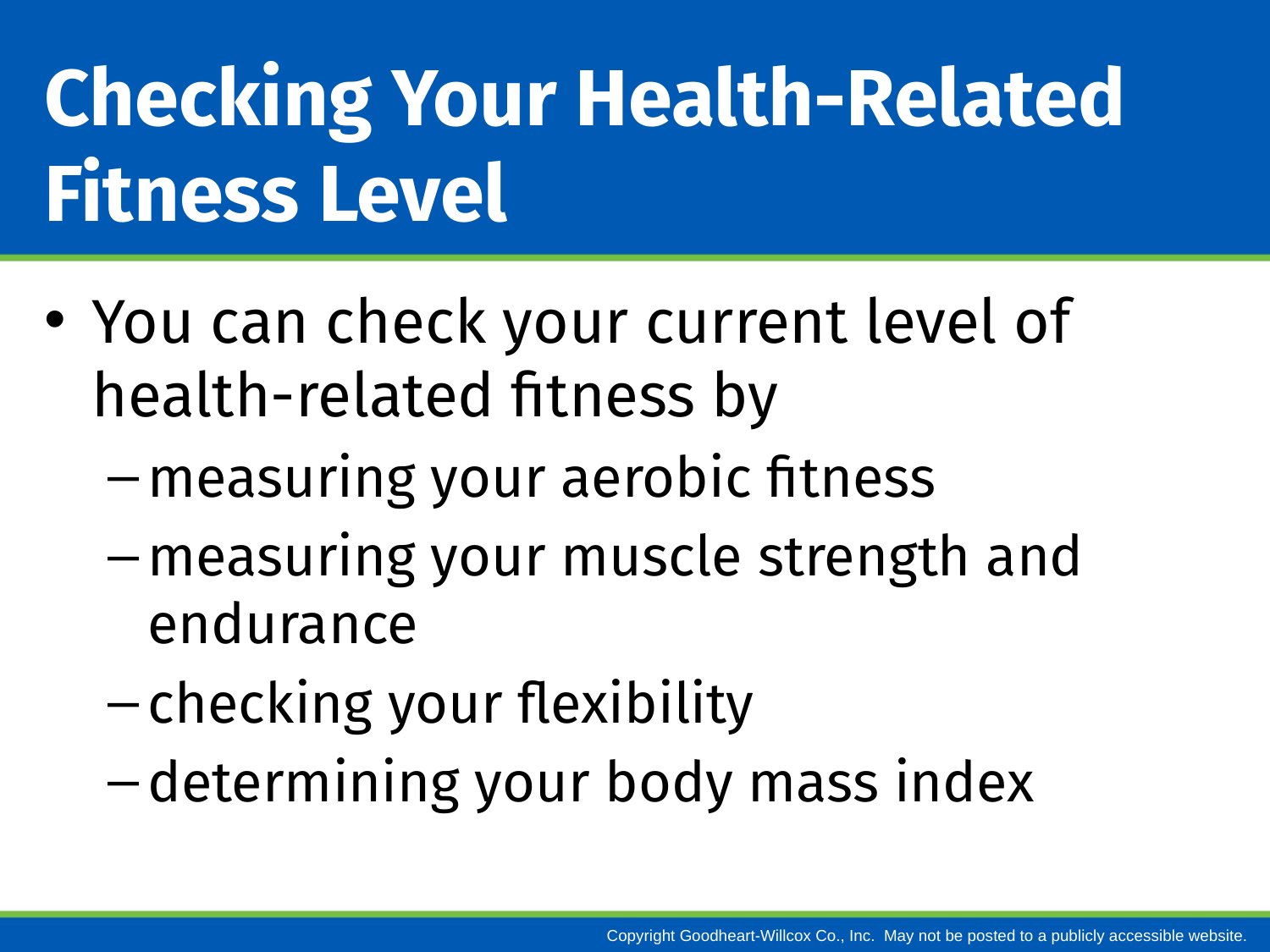

# Checking Your Health-Related Fitness Level
You can check your current level of health-related fitness by
measuring your aerobic fitness
measuring your muscle strength and endurance
checking your flexibility
determining your body mass index